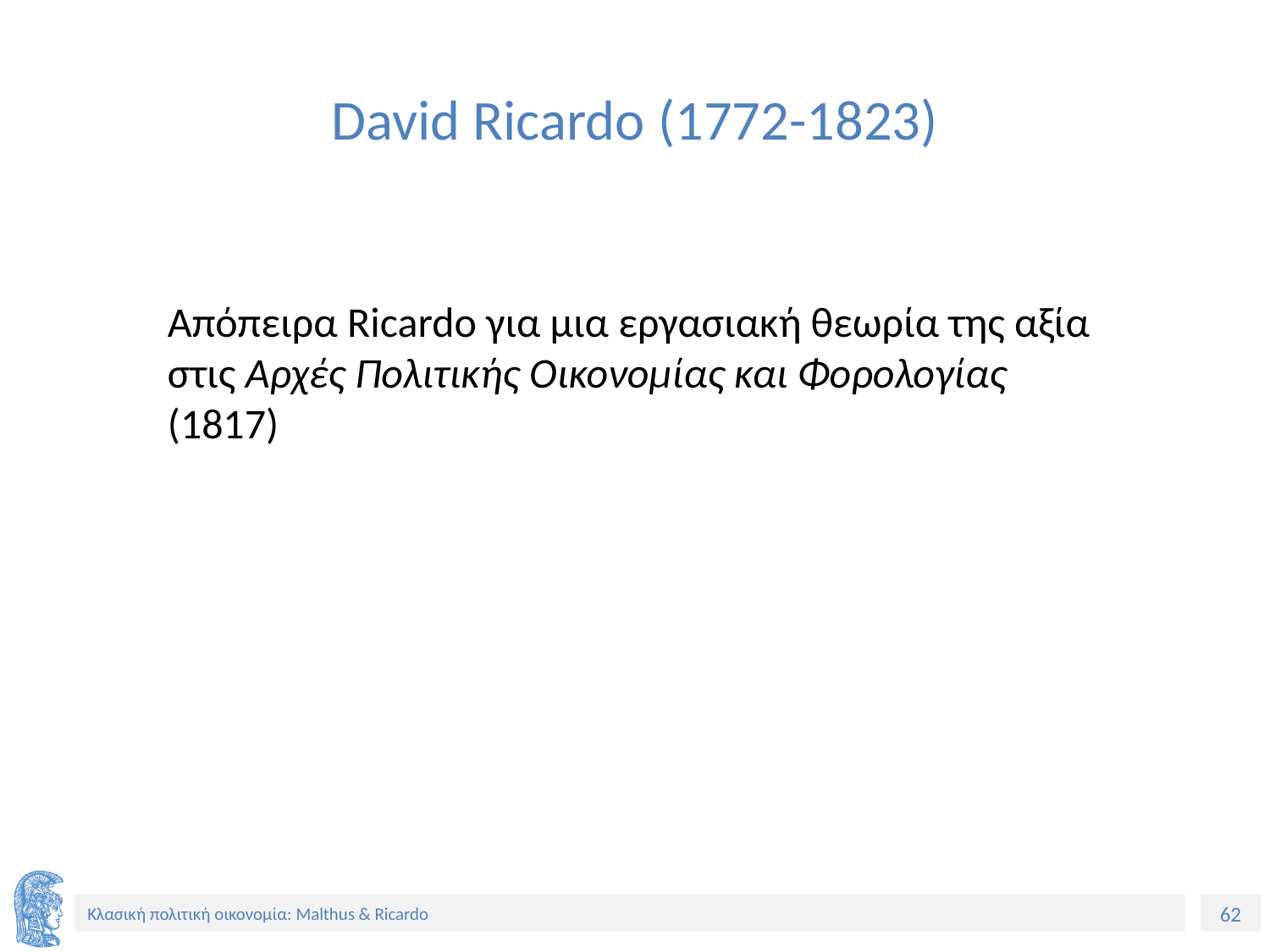

# David Ricardo (1772-1823)
Απόπειρα Ricardo για μια εργασιακή θεωρία της αξία στις Αρχές Πολιτικής Οικονομίας και Φορολογίας (1817)